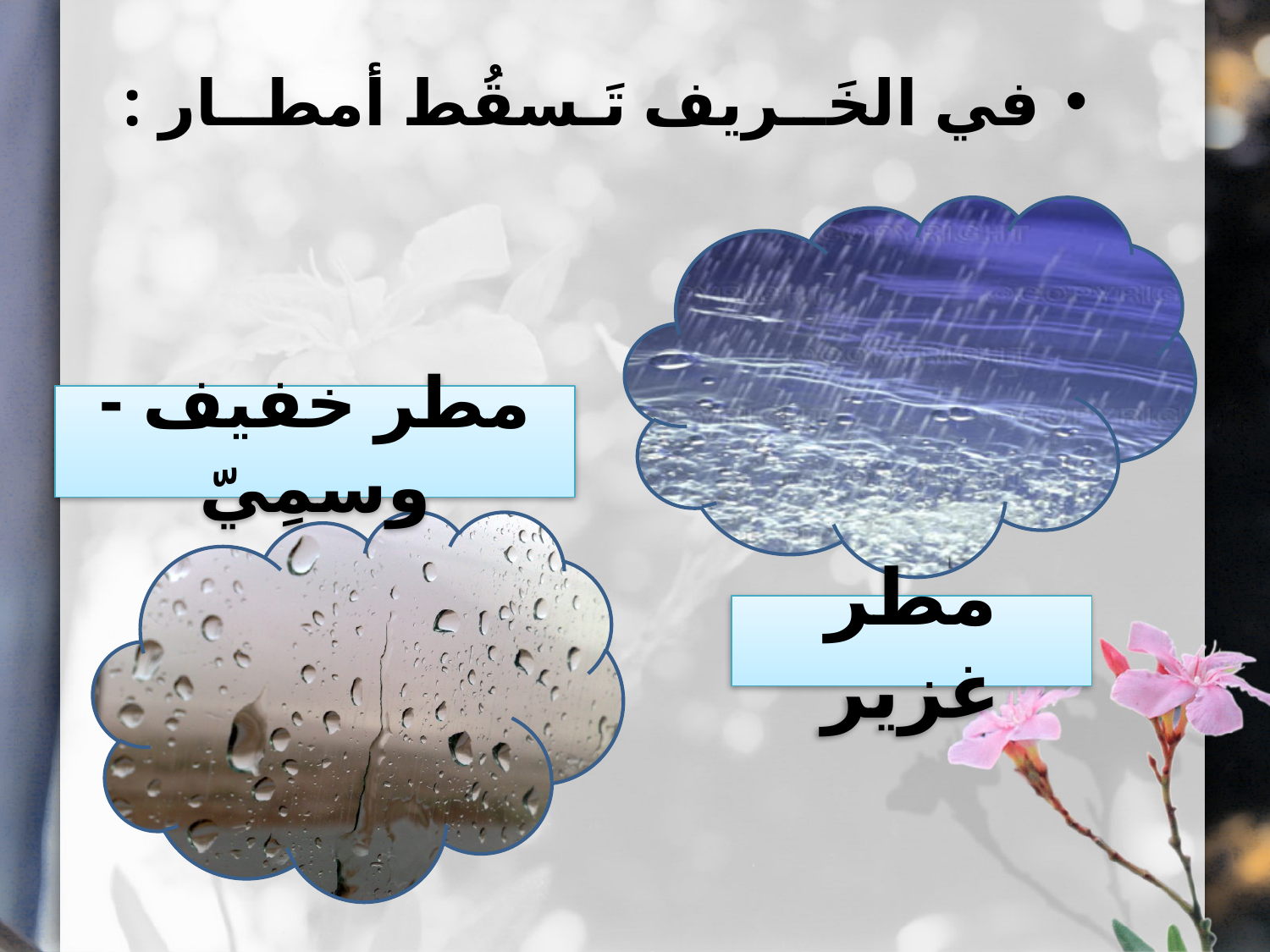

في الخَــريف تَـسقُط أمطــار :

مطر غزير
مطر خفيف - وسمِيّ